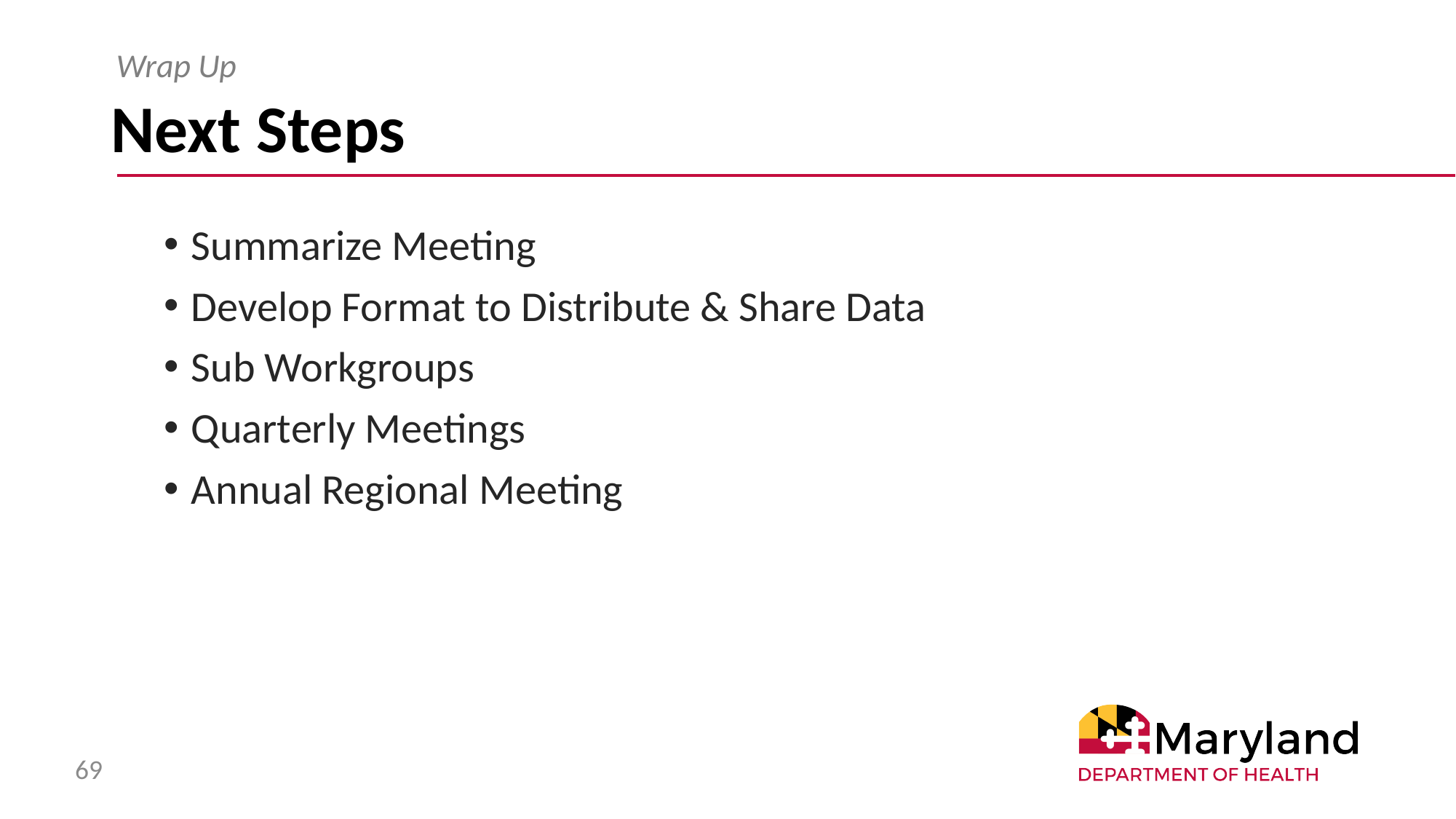

Wrap Up
# Next Steps
Summarize Meeting
Develop Format to Distribute & Share Data
Sub Workgroups
Quarterly Meetings
Annual Regional Meeting

69